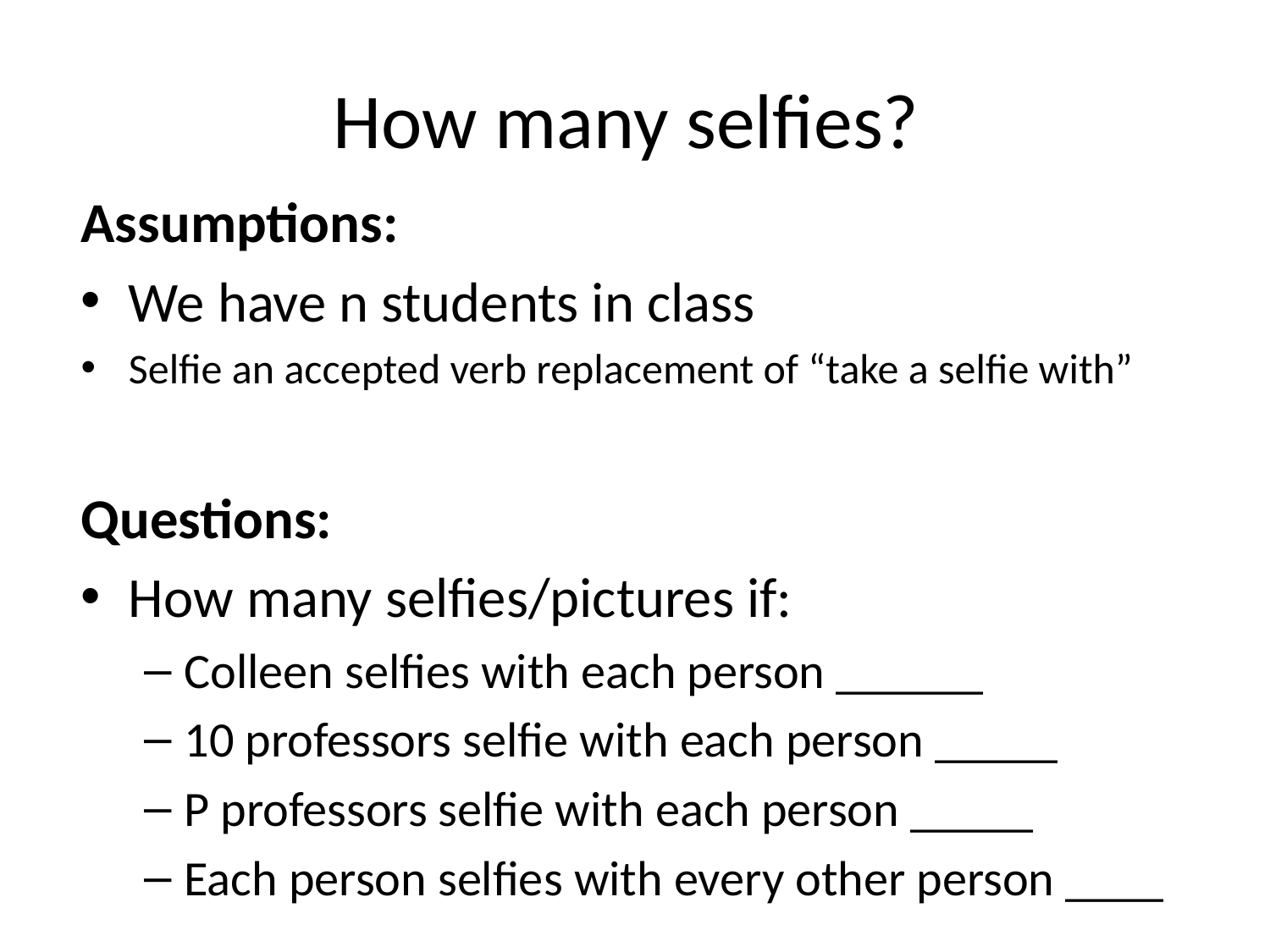

# How many selfies?
Assumptions:
We have n students in class
Selfie an accepted verb replacement of “take a selfie with”

Questions:
How many selfies/pictures if:
Colleen selfies with each person ______
10 professors selfie with each person _____
P professors selfie with each person _____
Each person selfies with every other person ____